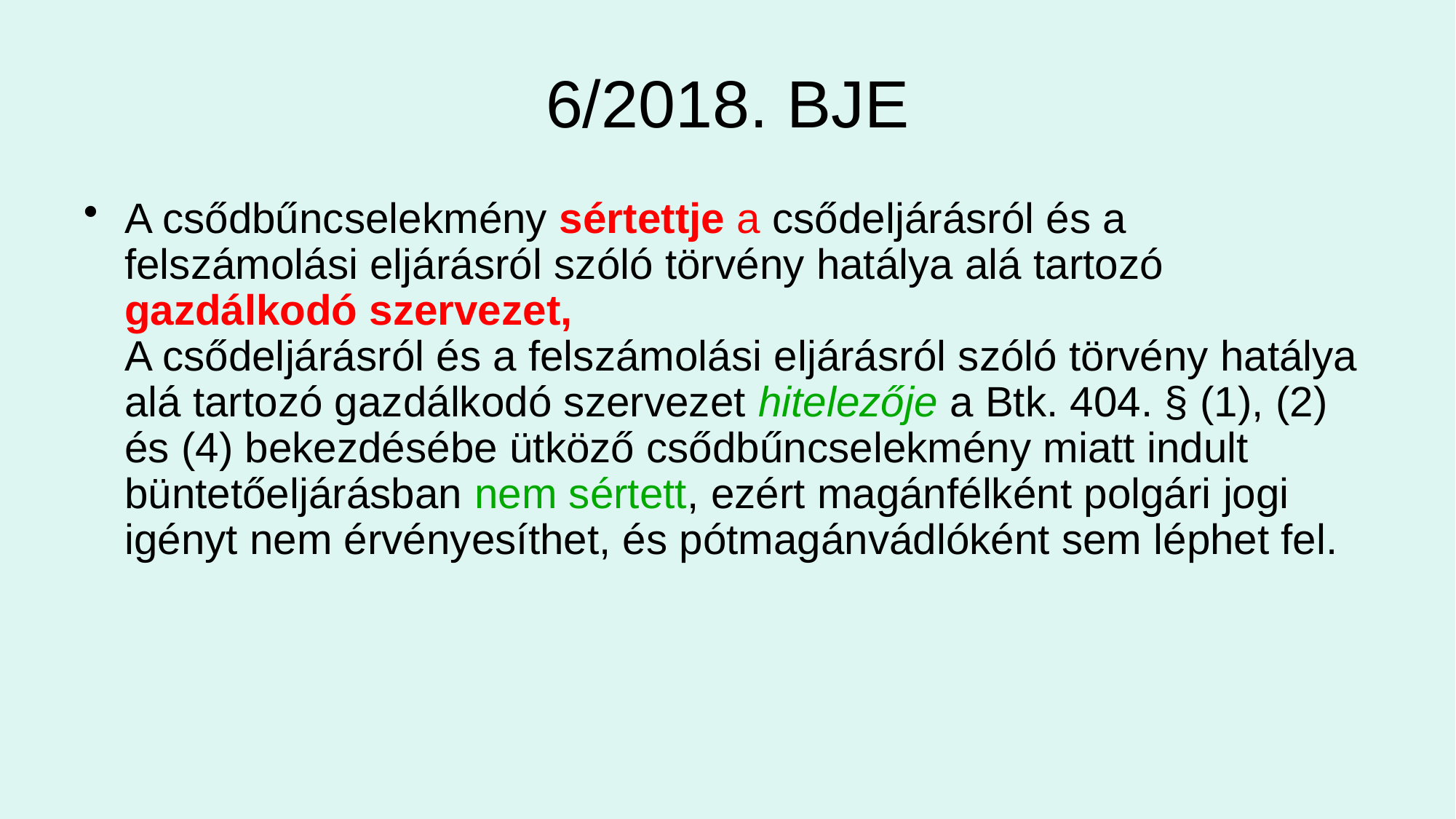

# 6/2018. BJE
A csődbűncselekmény sértettje a csődeljárásról és a felszámolási eljárásról szóló törvény hatálya alá tartozó gazdálkodó szervezet,
A csődeljárásról és a felszámolási eljárásról szóló törvény hatálya alá tartozó gazdálkodó szervezet hitelezője a Btk. 404. § (1), (2) és (4) bekezdésébe ütköző csődbűncselekmény miatt indult büntetőeljárásban nem sértett, ezért magánfélként polgári jogi igényt nem érvényesíthet, és pótmagánvádlóként sem léphet fel.